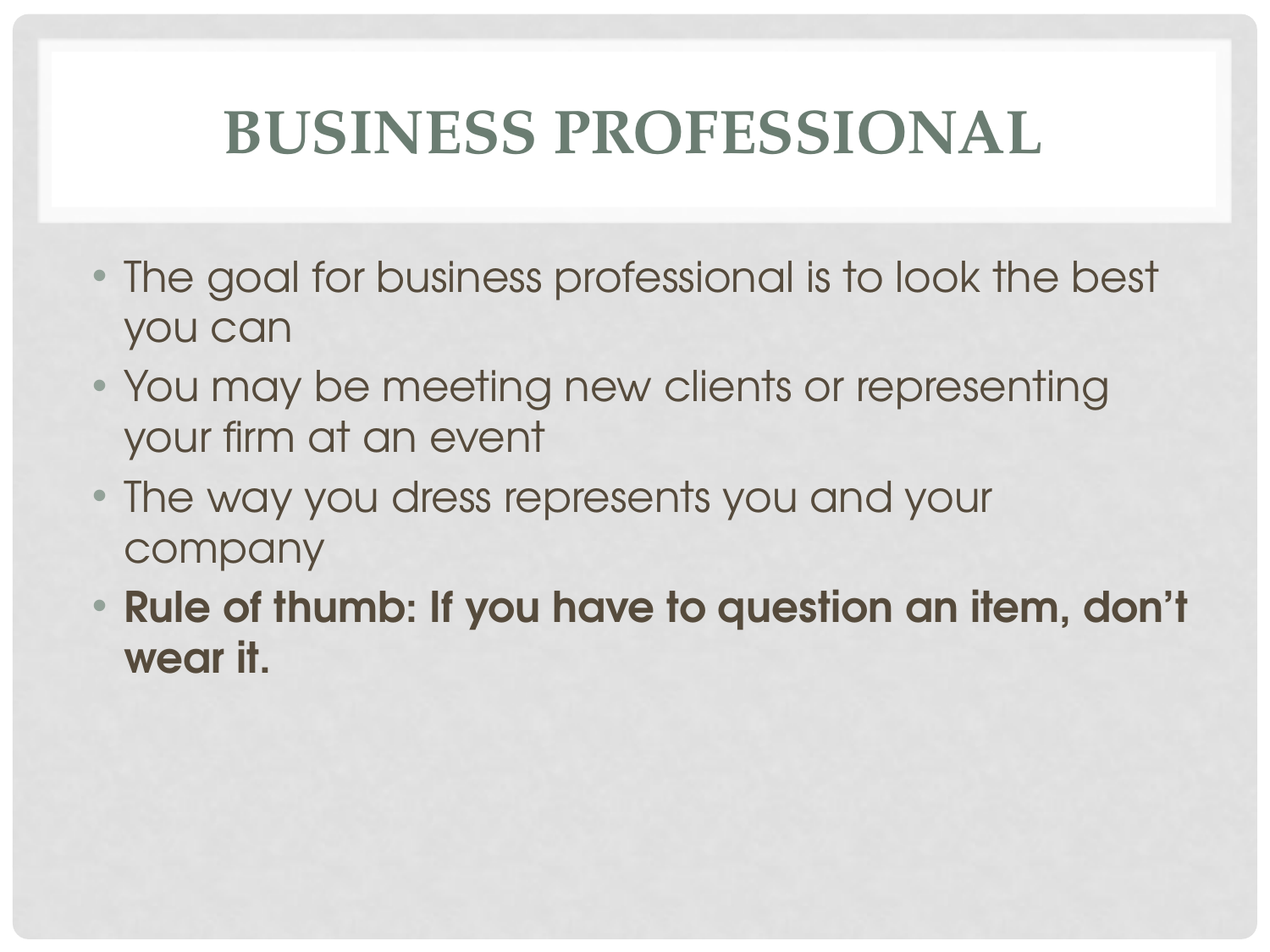

# Business Professional
The goal for business professional is to look the best you can
You may be meeting new clients or representing your firm at an event
The way you dress represents you and your company
Rule of thumb: If you have to question an item, don’t wear it.